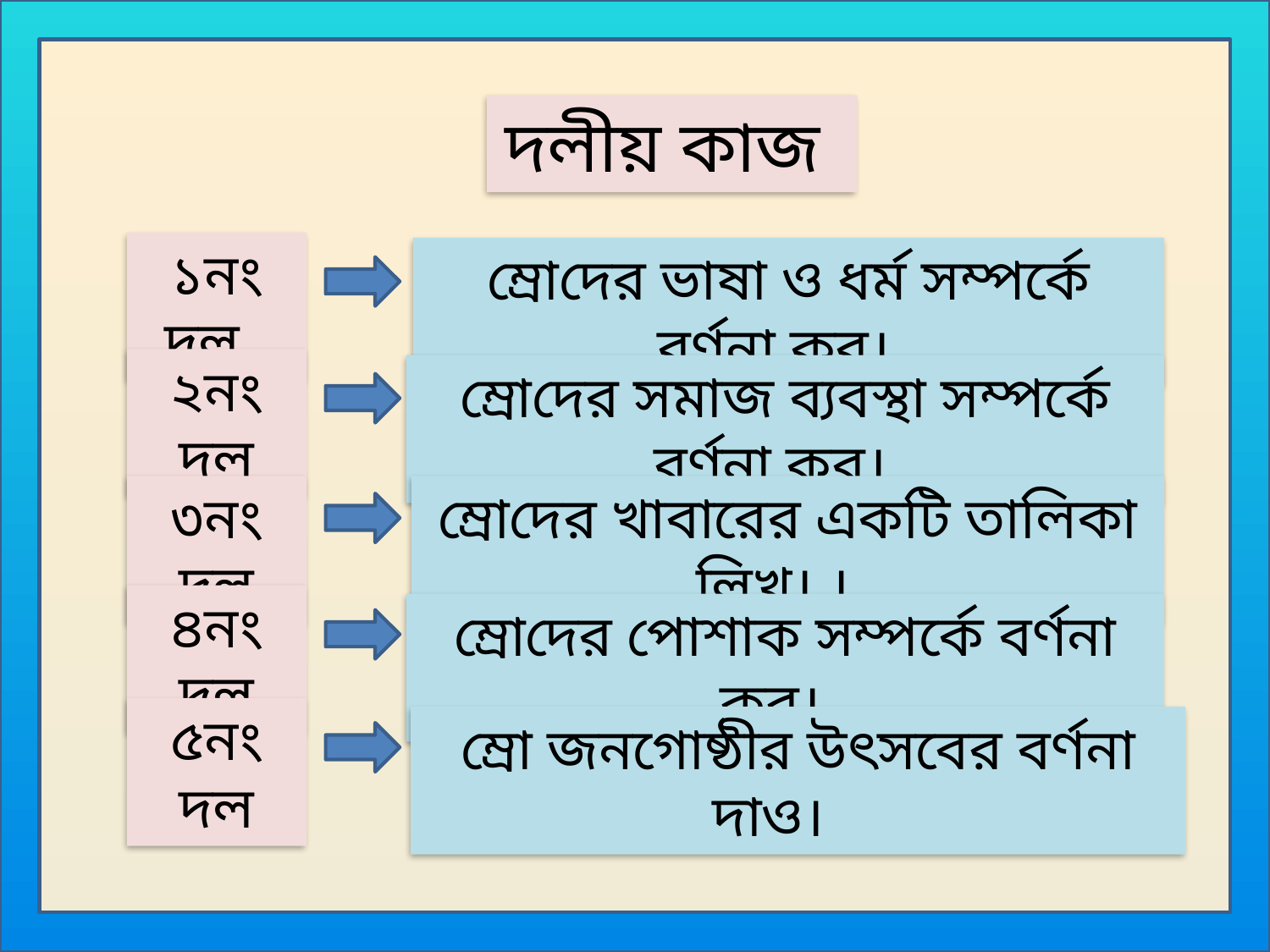

দলীয় কাজ
১নং দল
ম্রোদের ভাষা ও ধর্ম সম্পর্কে বর্ণনা কর।

২নং দল
ম্রোদের সমাজ ব্যবস্থা সম্পর্কে বর্ণনা কর।

ম্রোদের খাবারের একটি তালিকা লিখ। ।
৩নং দল

৪নং দল
ম্রোদের পোশাক সম্পর্কে বর্ণনা কর।

৫নং দল
ম্রো জনগোষ্ঠীর উৎসবের বর্ণনা দাও।